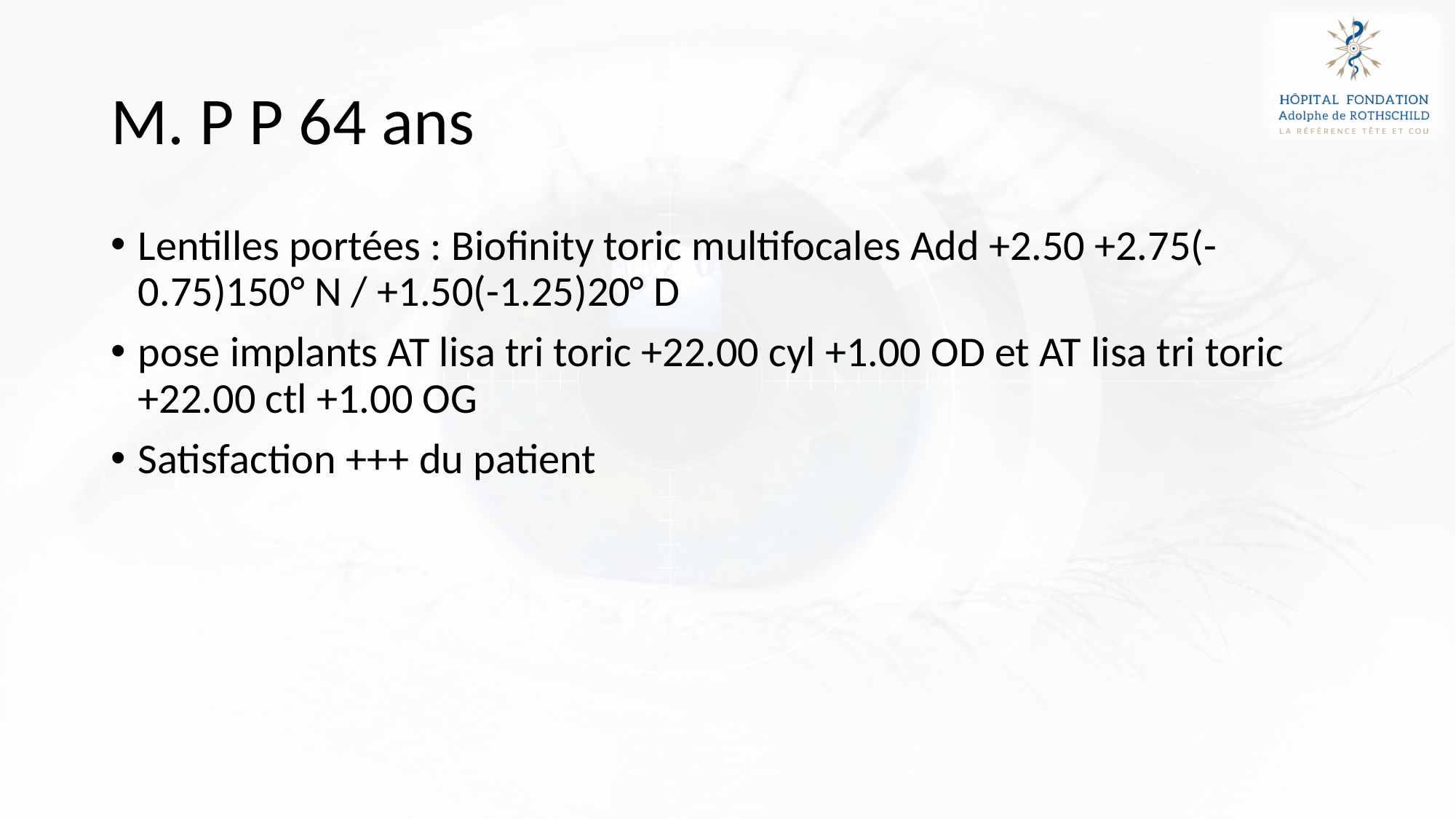

# M. P P 64 ans
Lentilles portées : Biofinity toric multifocales Add +2.50 +2.75(-0.75)150° N / +1.50(-1.25)20° D
pose implants AT lisa tri toric +22.00 cyl +1.00 OD et AT lisa tri toric +22.00 ctl +1.00 OG
Satisfaction +++ du patient